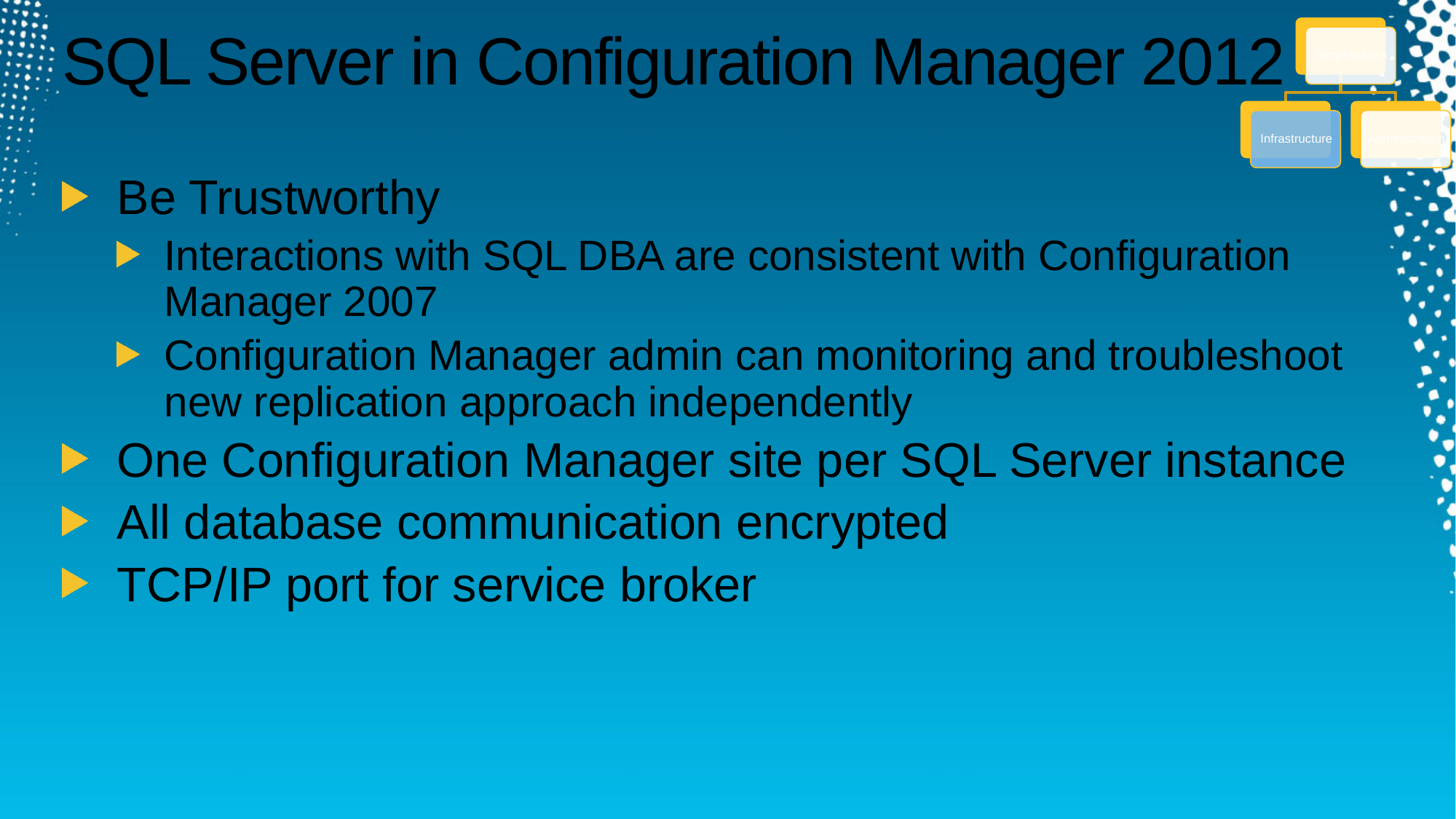

Simplification
Infrastructure
Administration
# SQL Server in Configuration Manager 2012
Be Trustworthy
Interactions with SQL DBA are consistent with Configuration Manager 2007
Configuration Manager admin can monitoring and troubleshoot new replication approach independently
One Configuration Manager site per SQL Server instance
All database communication encrypted
TCP/IP port for service broker